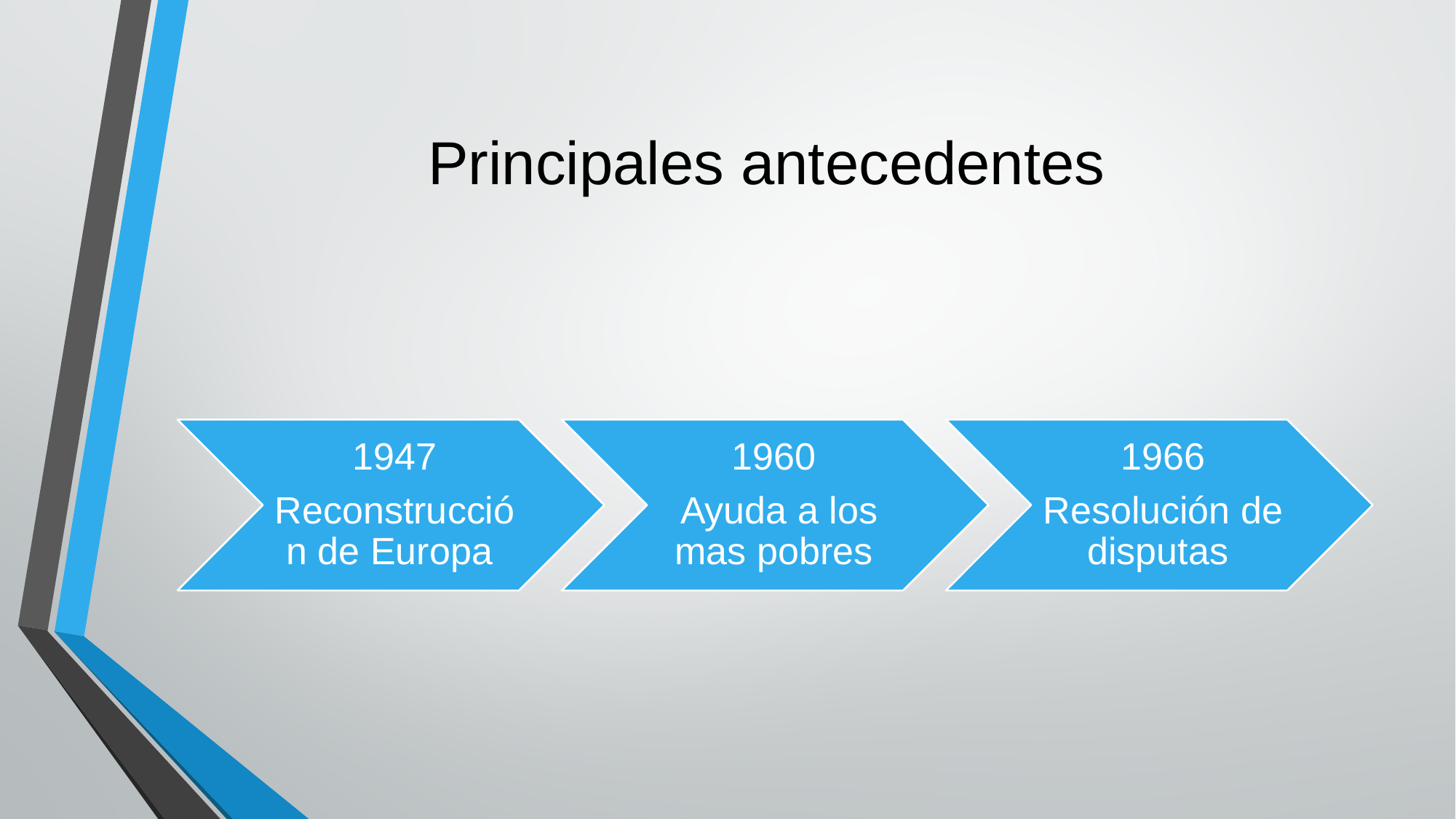

# Principales antecedentes
1947
Reconstrucción de Europa
1960
Ayuda a los mas pobres
1966
Resolución de disputas